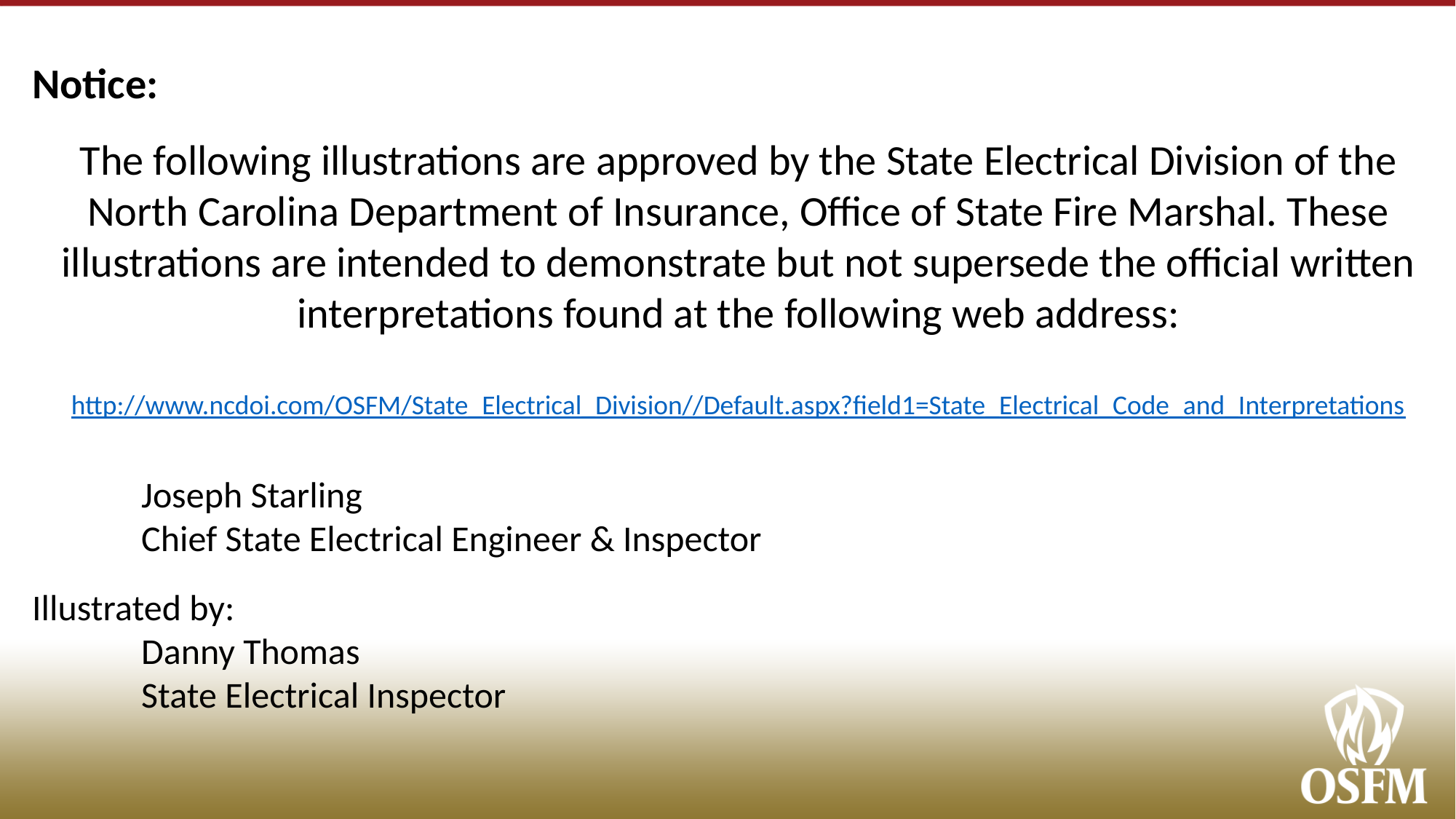

Notice:

The following illustrations are approved by the State Electrical Division of the North Carolina Department of Insurance, Office of State Fire Marshal. These illustrations are intended to demonstrate but not supersede the official written interpretations found at the following web address:

http://www.ncdoi.com/OSFM/State_Electrical_Division//Default.aspx?field1=State_Electrical_Code_and_Interpretations

	Joseph Starling
	Chief State Electrical Engineer & Inspector

Illustrated by:
	Danny Thomas
	State Electrical Inspector